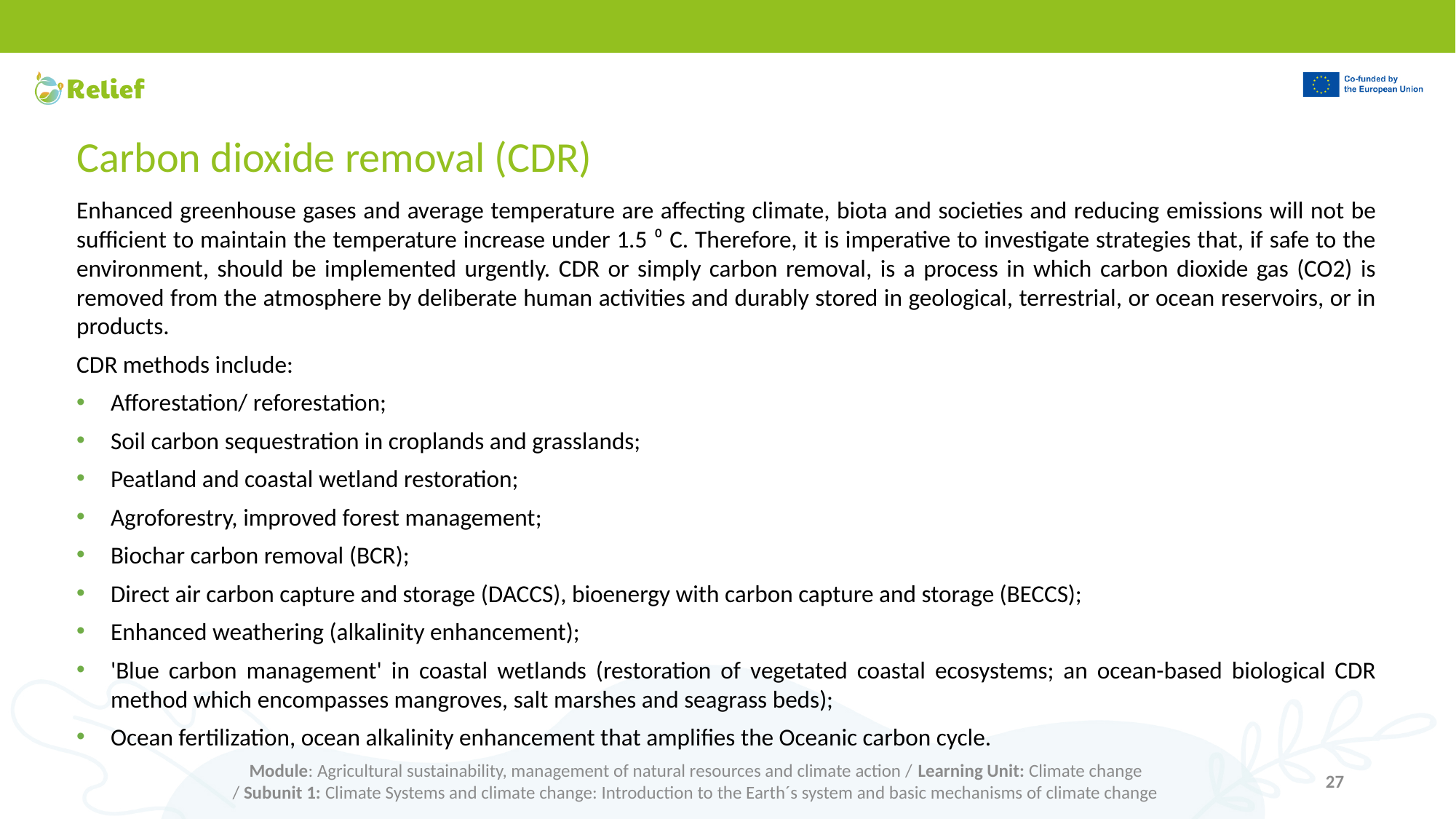

# Carbon dioxide removal (CDR)
Enhanced greenhouse gases and average temperature are affecting climate, biota and societies and reducing emissions will not be sufficient to maintain the temperature increase under 1.5 ⁰ C. Therefore, it is imperative to investigate strategies that, if safe to the environment, should be implemented urgently. CDR or simply carbon removal, is a process in which carbon dioxide gas (CO2) is removed from the atmosphere by deliberate human activities and durably stored in geological, terrestrial, or ocean reservoirs, or in products.
CDR methods include:
Afforestation/ reforestation;
Soil carbon sequestration in croplands and grasslands;
Peatland and coastal wetland restoration;
Agroforestry, improved forest management;
Biochar carbon removal (BCR);
Direct air carbon capture and storage (DACCS), bioenergy with carbon capture and storage (BECCS);
Enhanced weathering (alkalinity enhancement);
'Blue carbon management' in coastal wetlands (restoration of vegetated coastal ecosystems; an ocean-based biological CDR method which encompasses mangroves, salt marshes and seagrass beds);
Ocean fertilization, ocean alkalinity enhancement that amplifies the Oceanic carbon cycle.
Module: Agricultural sustainability, management of natural resources and climate action / Learning Unit: Climate change
/ Subunit 1: Climate Systems and climate change: Introduction to the Earth´s system and basic mechanisms of climate change
27